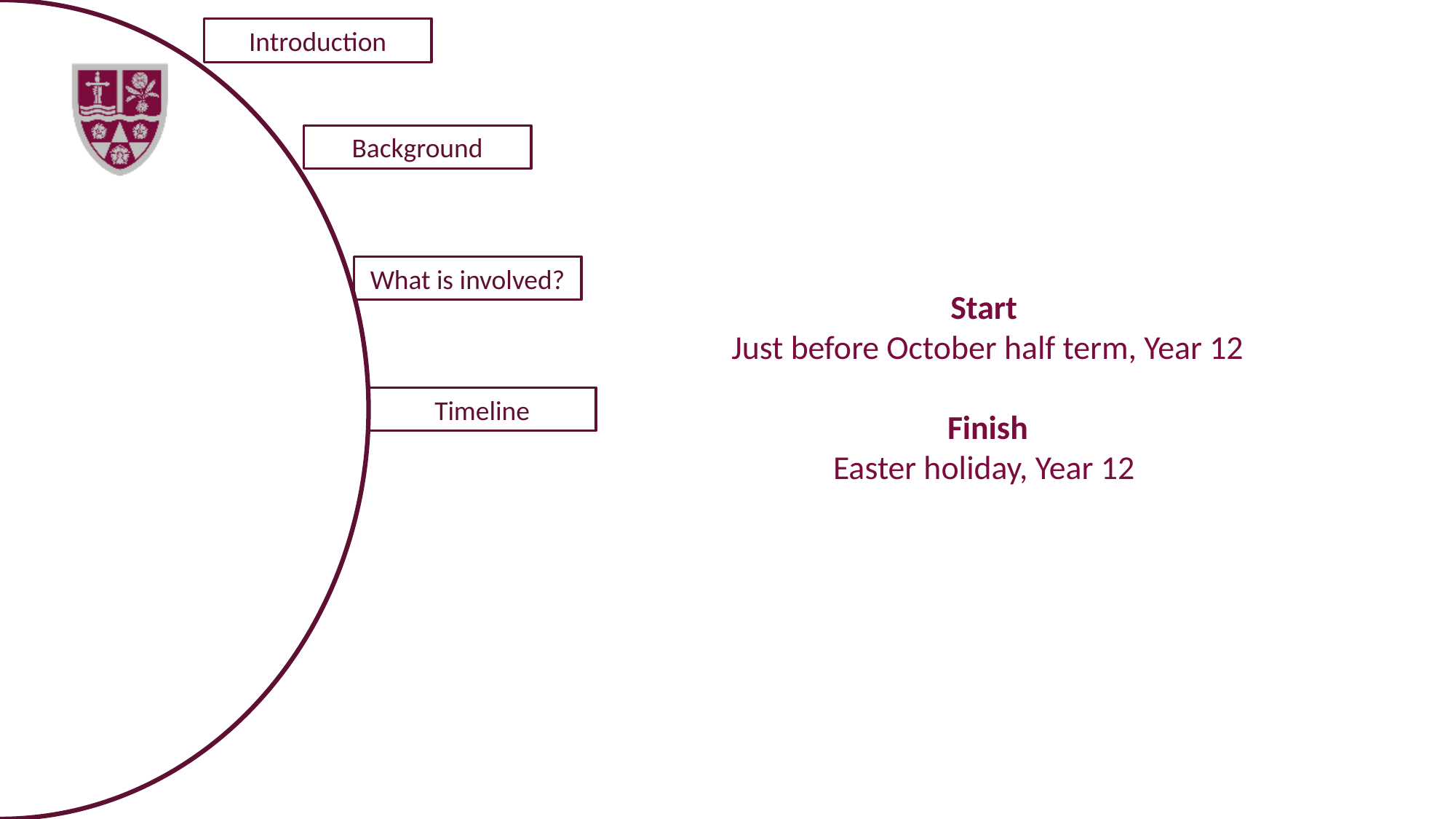

Introduction
Background
What is involved?
Start
Just before October half term, Year 12

Finish
Easter holiday, Year 12
Timeline